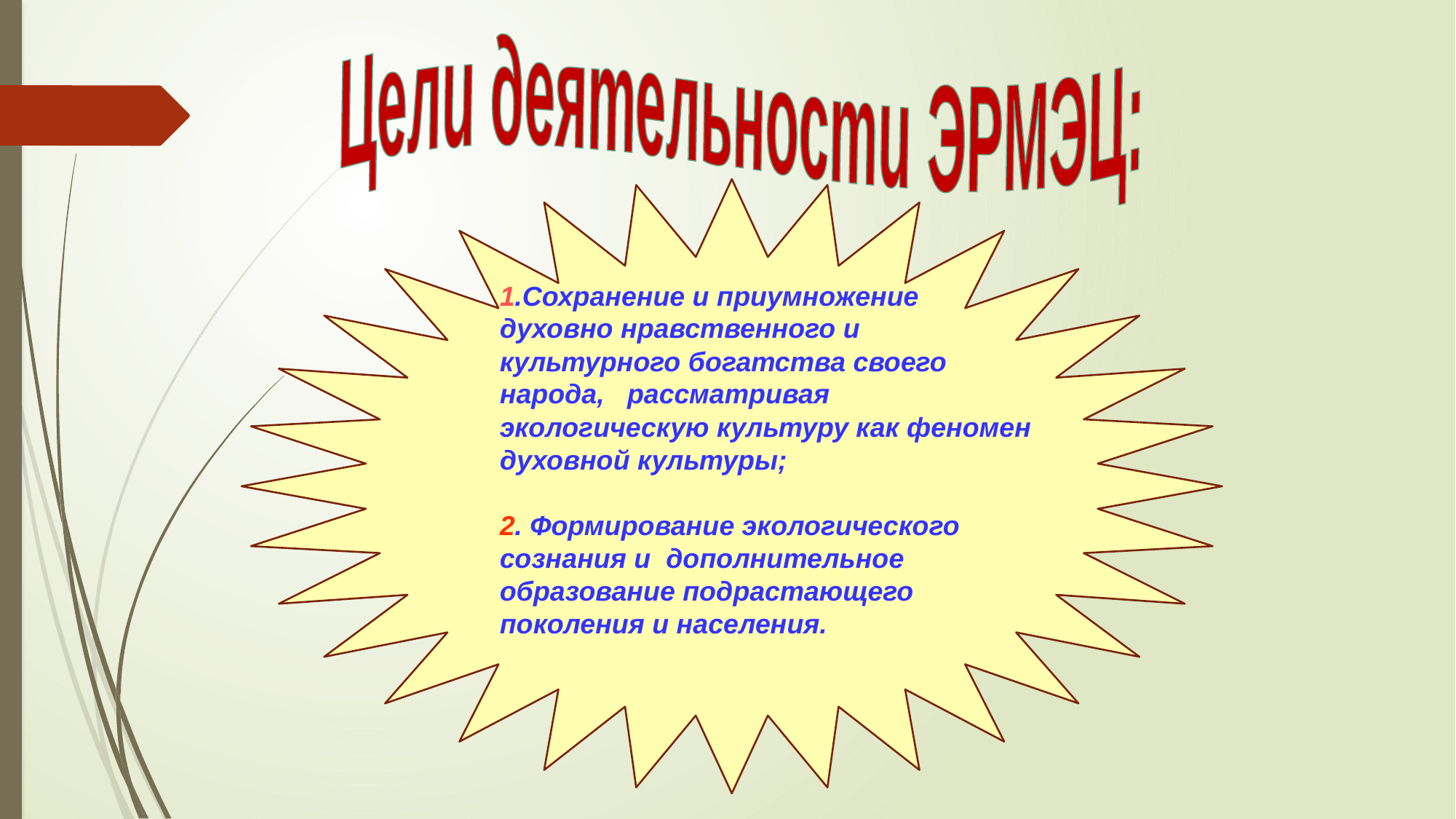

Цели деятельности ЭРМЭЦ:

# 1.Сохранение и приумножение духовно нравственного и культурного богатства своего народа,   рассматривая экологическую культуру как феномен духовной культуры; 2. Формирование экологического сознания и  дополнительное образование подрастающего поколения и населения.